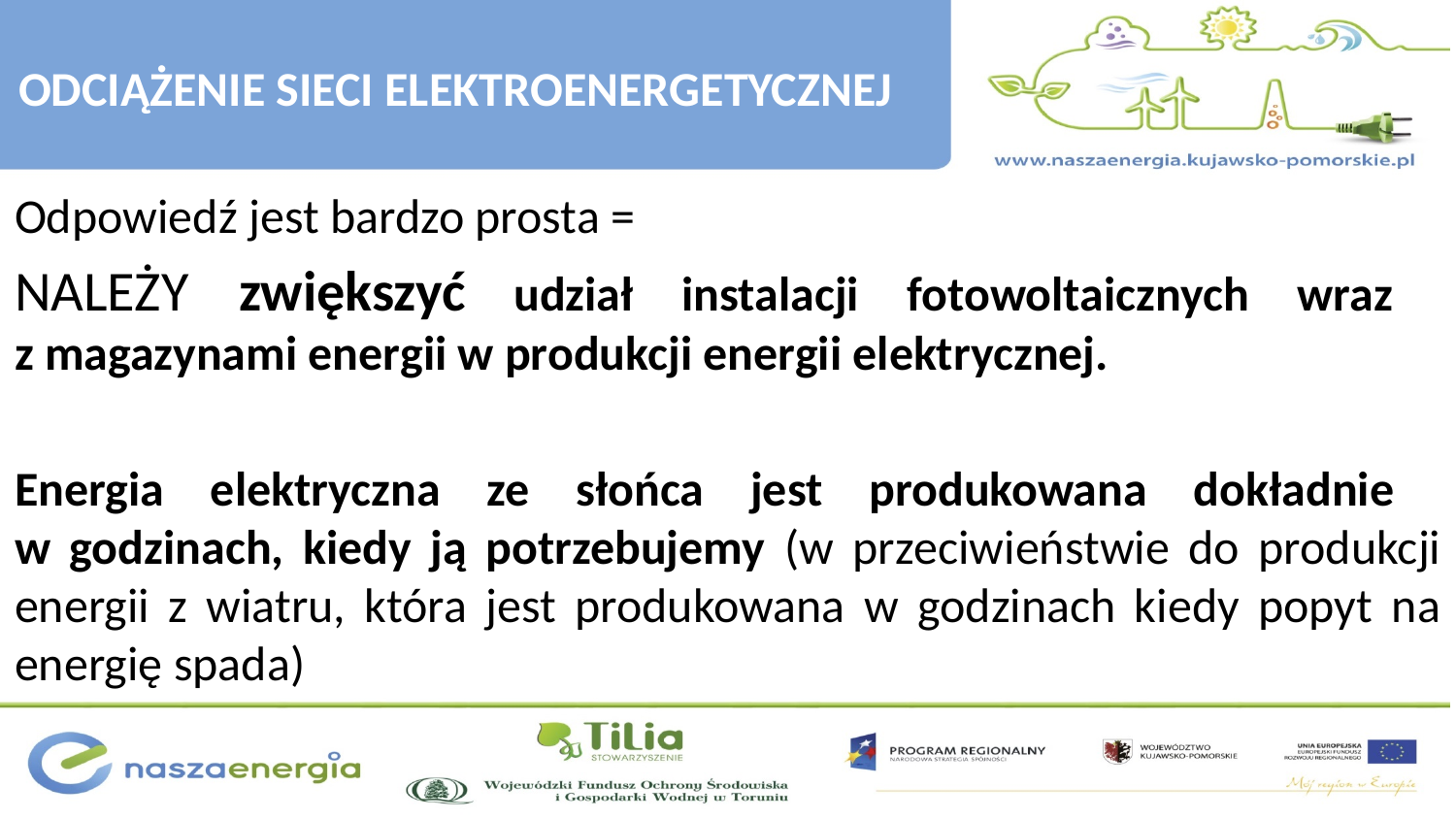

ODCIĄŻENIE SIECI ELEKTROENERGETYCZNEJ
Odpowiedź jest bardzo prosta =
NALEŻY zwiększyć udział instalacji fotowoltaicznych wraz
z magazynami energii w produkcji energii elektrycznej.

Energia elektryczna ze słońca jest produkowana dokładnie
w godzinach, kiedy ją potrzebujemy (w przeciwieństwie do produkcji energii z wiatru, która jest produkowana w godzinach kiedy popyt na energię spada)